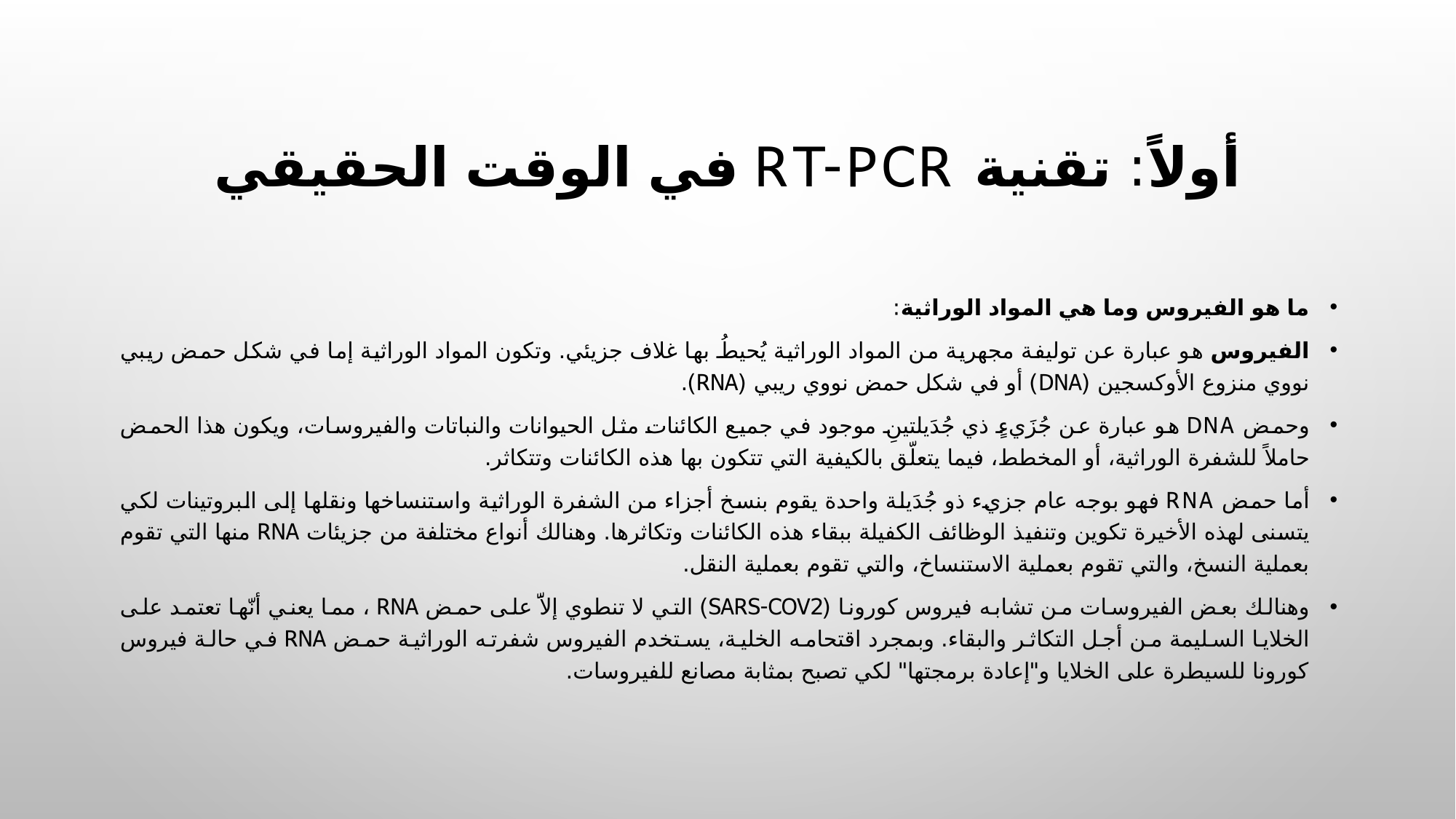

# أولاً: تقنية RT-PCR في الوقت الحقيقي
ما هو الفيروس وما هي المواد الوراثية:
الفيروس هو عبارة عن توليفة مجهرية من المواد الوراثية يُحيطُ بها غلاف جزيئي. وتكون المواد الوراثية إما في شكل حمض ريبي نووي منزوع الأوكسجين (DNA) أو في شكل حمض نووي ريبي (RNA).
وحمض DNA هو عبارة عن جُزَيءٍ ذي جُدَيلتينِ موجود في جميع الكائنات مثل الحيوانات والنباتات والفيروسات، ويكون هذا الحمض حاملاً للشفرة الوراثية، أو المخطط، فيما يتعلّق بالكيفية التي تتكون بها هذه الكائنات وتتكاثر.
أما حمض RNA فهو بوجه عام جزيء ذو جُدَيلة واحدة يقوم بنسخ أجزاء من الشفرة الوراثية واستنساخها ونقلها إلى البروتينات لكي يتسنى لهذه الأخيرة تكوين وتنفيذ الوظائف الكفيلة ببقاء هذه الكائنات وتكاثرها. وهنالك أنواع مختلفة من جزيئات RNA منها التي تقوم بعملية النسخ، والتي تقوم بعملية الاستنساخ، والتي تقوم بعملية النقل.
وهنالك بعض الفيروسات من تشابه فيروس كورونا (SARS-Cov2) التي لا تنطوي إلاَّ على حمض RNA ، مما يعني أنّها تعتمد على الخلايا السليمة من أجل التكاثر والبقاء. وبمجرد اقتحامه الخلية، يستخدم الفيروس شفرته الوراثية حمض RNA في حالة فيروس كورونا للسيطرة على الخلايا و"إعادة برمجتها" لكي تصبح بمثابة مصانع للفيروسات.